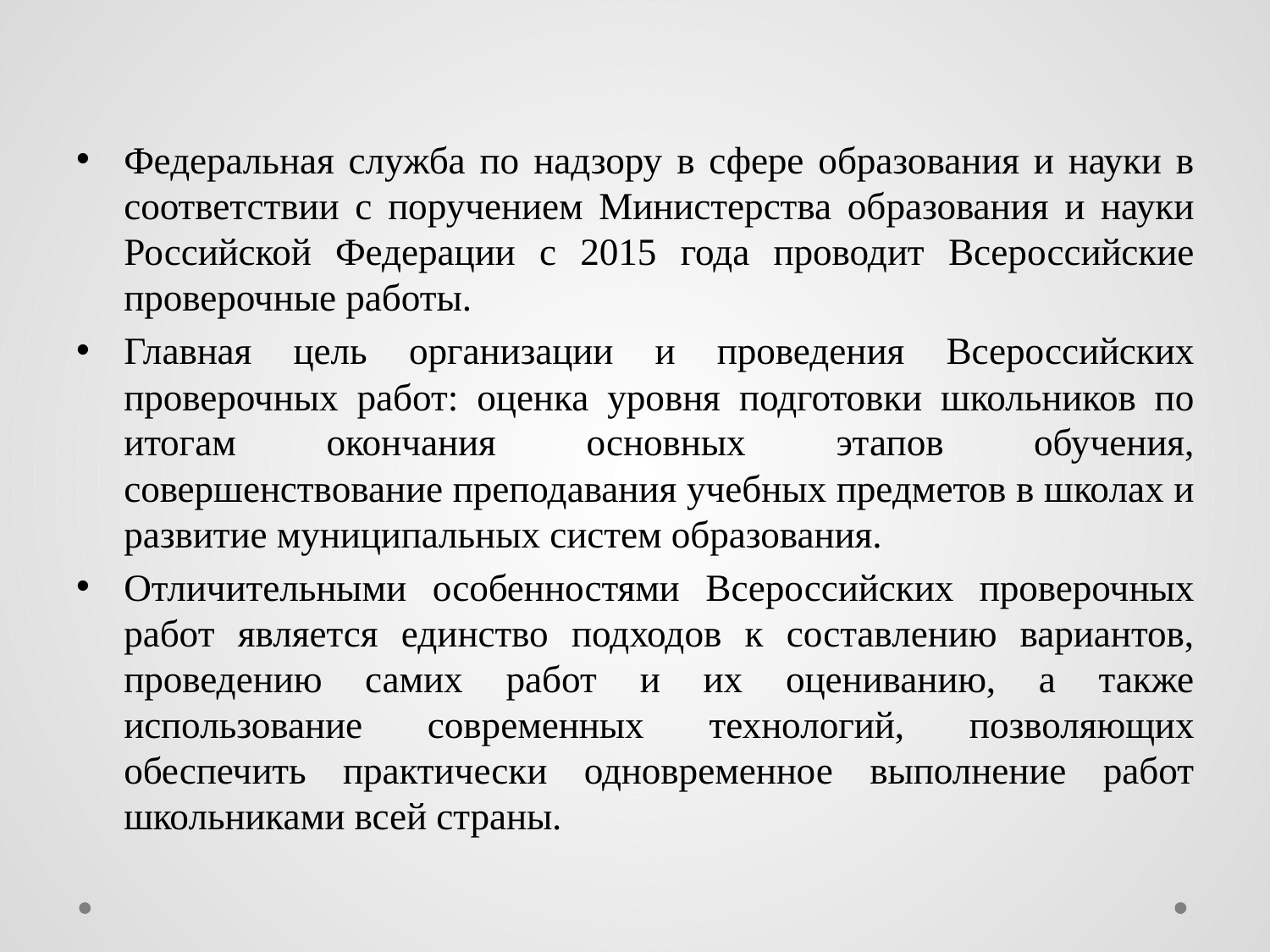

#

Федеральная служба по надзору в сфере образования и науки в соответствии с поручением Министерства образования и науки Российской Федерации с 2015 года проводит Всероссийские проверочные работы.
Главная цель организации и проведения Всероссийских проверочных работ: оценка уровня подготовки школьников по итогам окончания основных этапов обучения, совершенствование преподавания учебных предметов в школах и развитие муниципальных систем образования.
Отличительными особенностями Всероссийских проверочных работ является единство подходов к составлению вариантов, проведению самих работ и их оцениванию, а также использование современных технологий, позволяющих обеспечить практически одновременное выполнение работ школьниками всей страны.